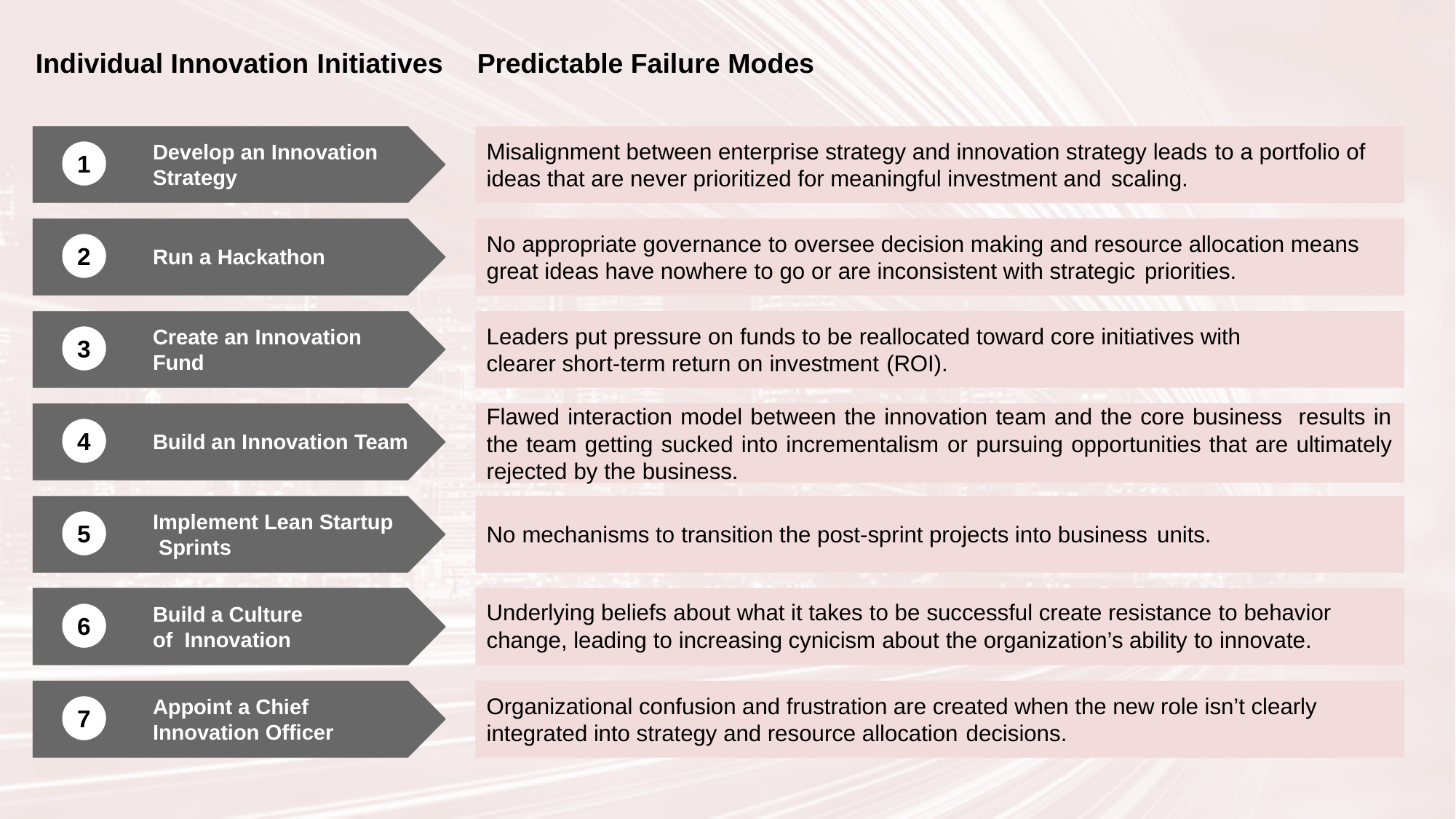

# Individual Innovation Initiatives
Predictable Failure Modes

Misalignment between enterprise strategy and innovation strategy leads to a portfolio of ideas that are never prioritized for meaningful investment and scaling.
Develop an Innovation  Strategy

1

No appropriate governance to oversee decision making and resource allocation means great ideas have nowhere to go or are inconsistent with strategic priorities.

2
Run a Hackathon

Leaders put pressure on funds to be reallocated toward core initiatives with clearer short-term return on investment (ROI).
Create an Innovation  Fund

3
Flawed interaction model between the innovation team and the core business  results in the team getting sucked into incrementalism or pursuing opportunities that are ultimately rejected by the business.

4
Build an Innovation Team

Implement Lean Startup  Sprints

5
No mechanisms to transition the post-sprint projects into business units.

Underlying beliefs about what it takes to be successful create resistance to behavior change, leading to increasing cynicism about the organization’s ability to innovate.
Build a Culture of  Innovation

6

Organizational confusion and frustration are created when the new role isn’t clearly integrated into strategy and resource allocation decisions.
Appoint a Chief  Innovation Officer

7